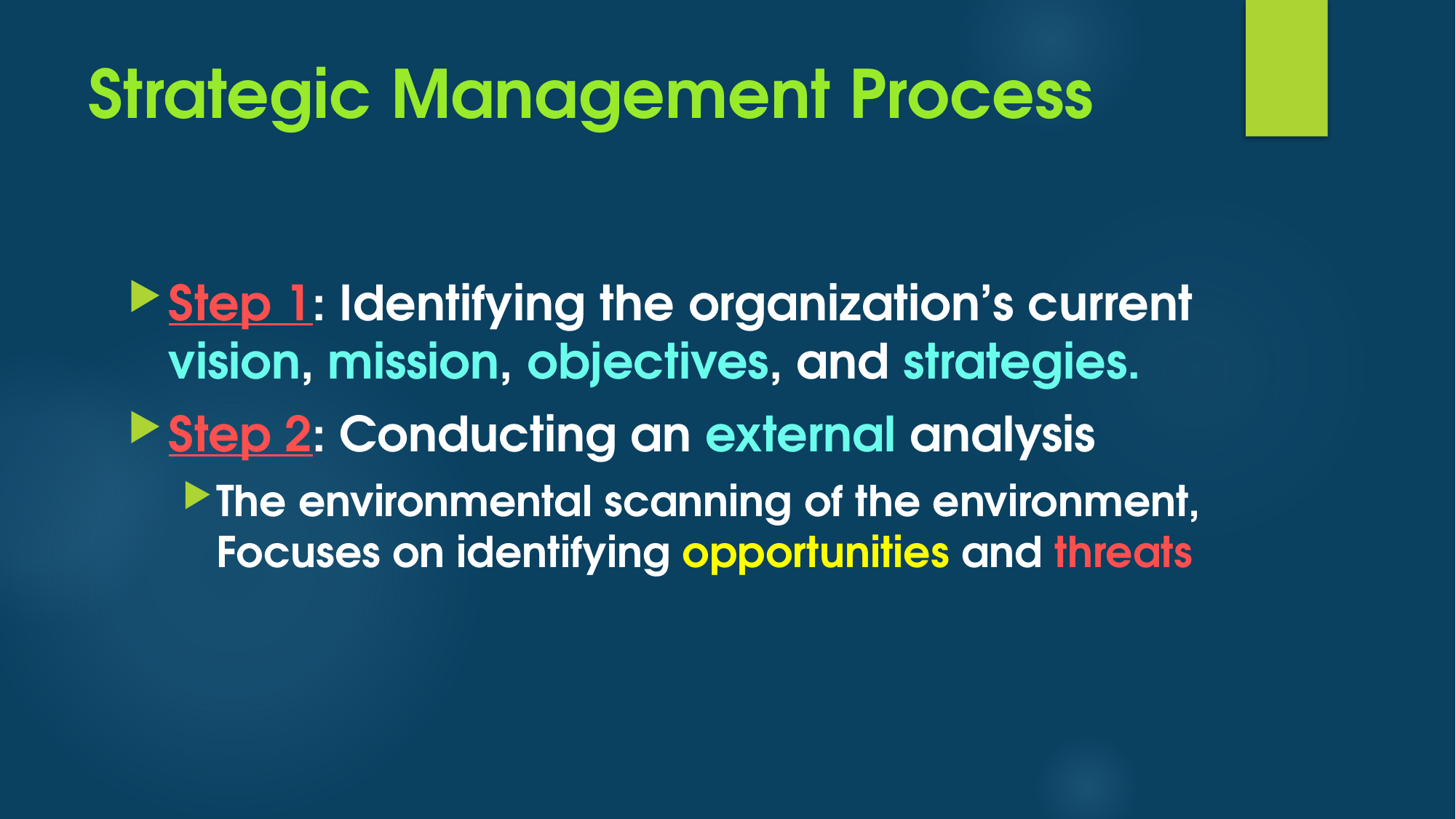

# Strategic Management Process
Step 1: Identifying the organization’s current 	vision, mission, objectives, and strategies.
Step 2: Conducting an external analysis
The environmental scanning of the environment, Focuses on identifying opportunities and threats